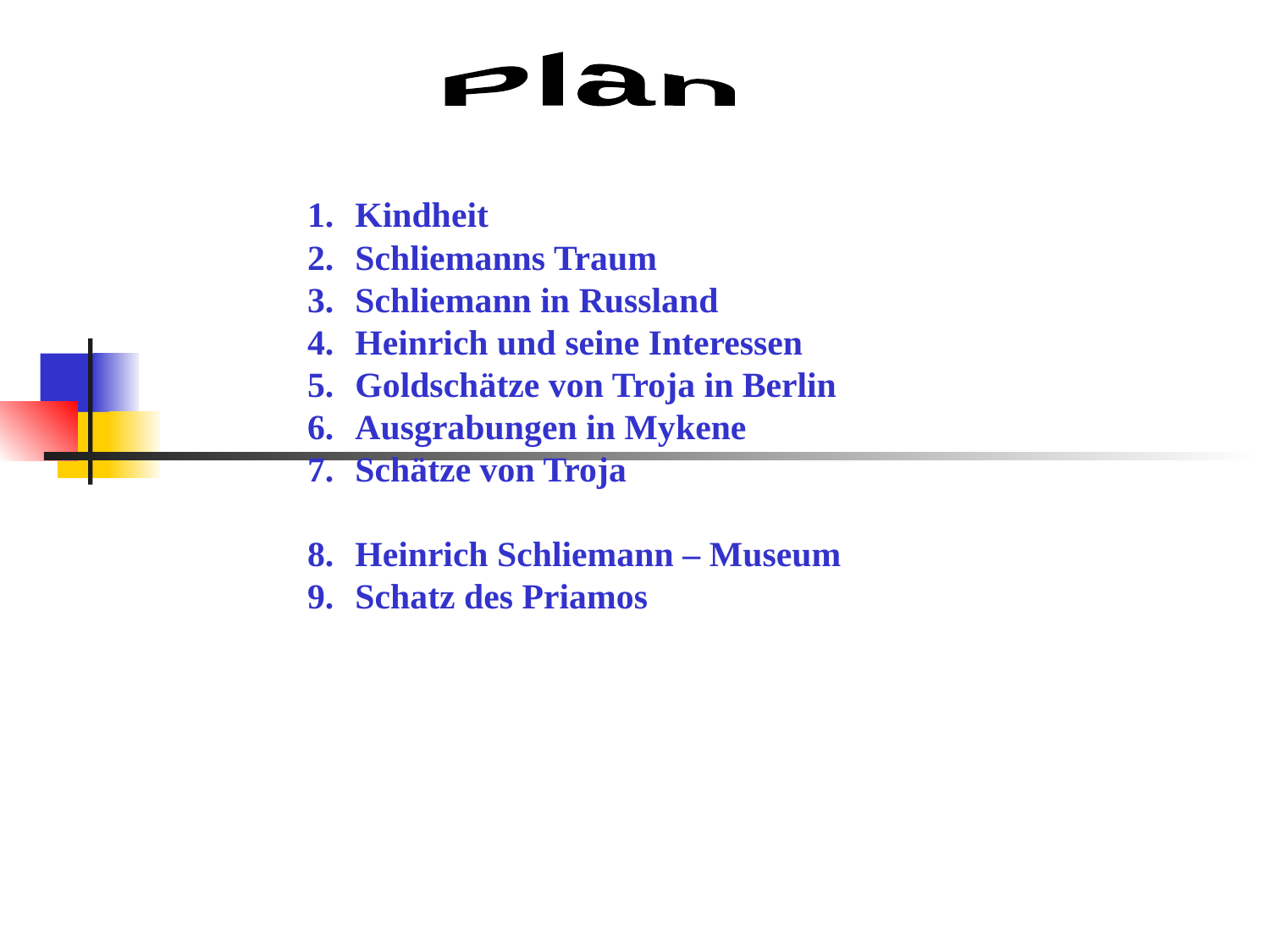

Plan
Kindheit
Schliemanns Traum
Schliemann in Russland
Heinrich und seine Interessen
Goldschätze von Troja in Berlin
Ausgrabungen in Mykene
Schätze von Troja
Heinrich Schliemann – Museum
Schatz des Priamos